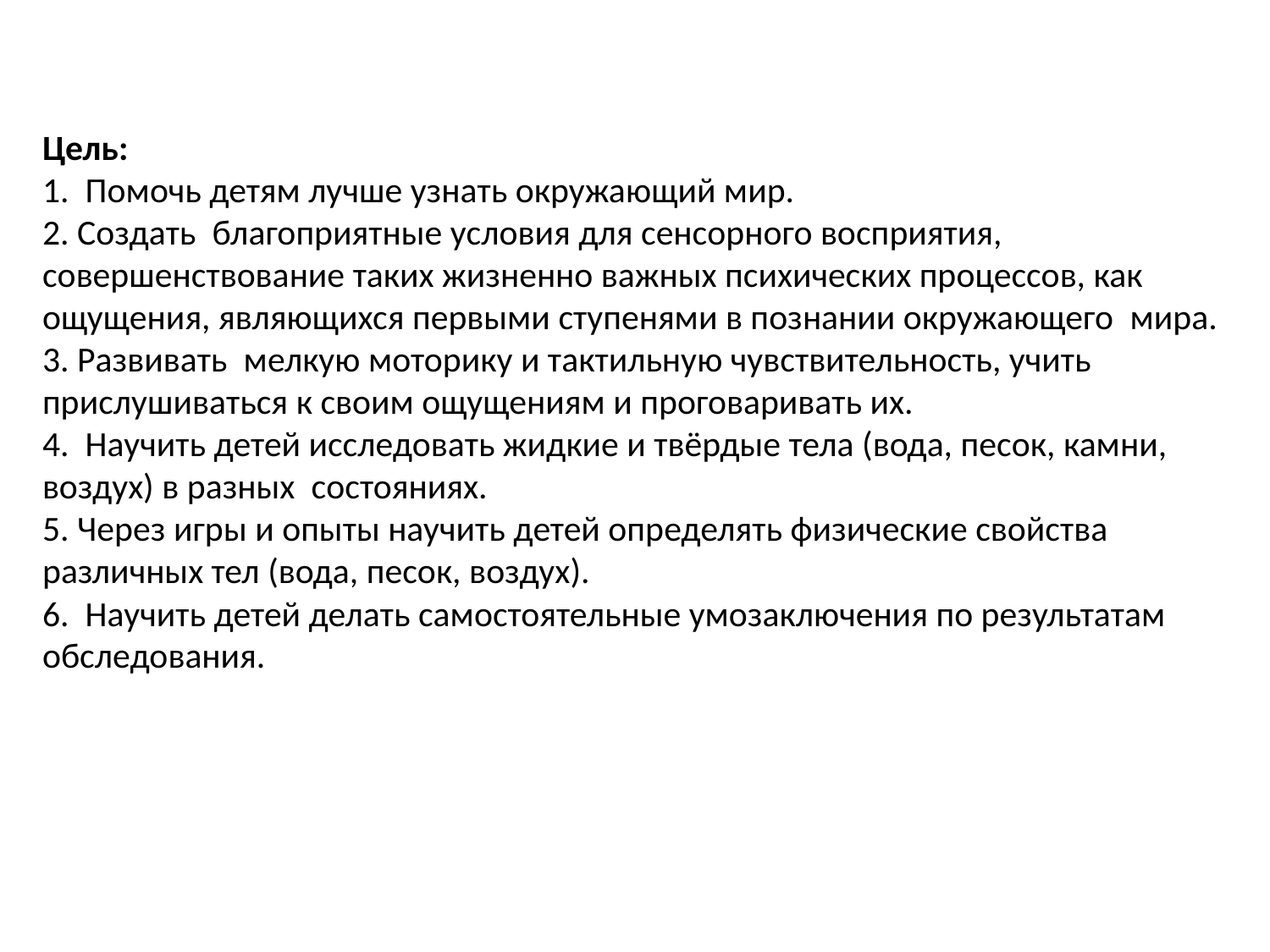

Цель:
1.  Помочь детям лучше узнать окружающий мир.
2. Создать  благоприятные условия для сенсорного восприятия, совершенствование таких жизненно важных психических процессов, как ощущения, являющихся первыми ступенями в познании окружающего  мира.
3. Развивать  мелкую моторику и тактильную чувствительность, учить прислушиваться к своим ощущениям и проговаривать их.
4.  Научить детей исследовать жидкие и твёрдые тела (вода, песок, камни, воздух) в разных  состояниях.
5. Через игры и опыты научить детей определять физические свойства различных тел (вода, песок, воздух).
6.  Научить детей делать самостоятельные умозаключения по результатам обследования.